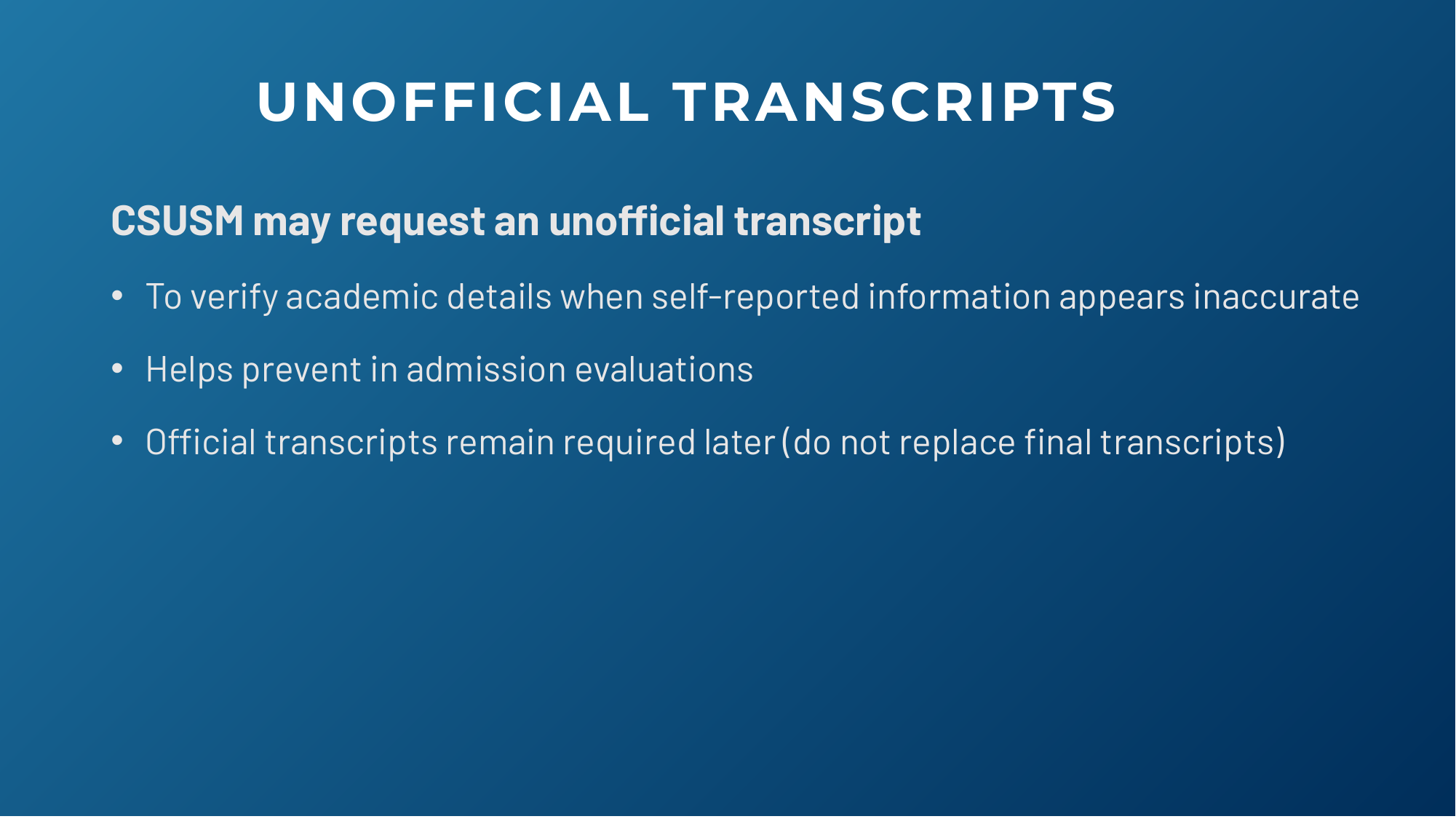

#
UNOFFICIAL TRANSCRIPTS
CSUSM may request an unofficial transcript
To verify academic details when self-reported information appears inaccurate
Helps prevent in admission evaluations
Official transcripts remain required later (do not replace final transcripts)
| CSUSM may request an unofficial transcript Used to verify academic details early Helps prevent delays later in the cycle ADP (Admissions Data Platform) Secure process for requesting and reviewing documents Supports faster, more accurate evaluations Official transcripts remain required later Unofficial transcripts do not replace final official documents |
| --- |
|  |